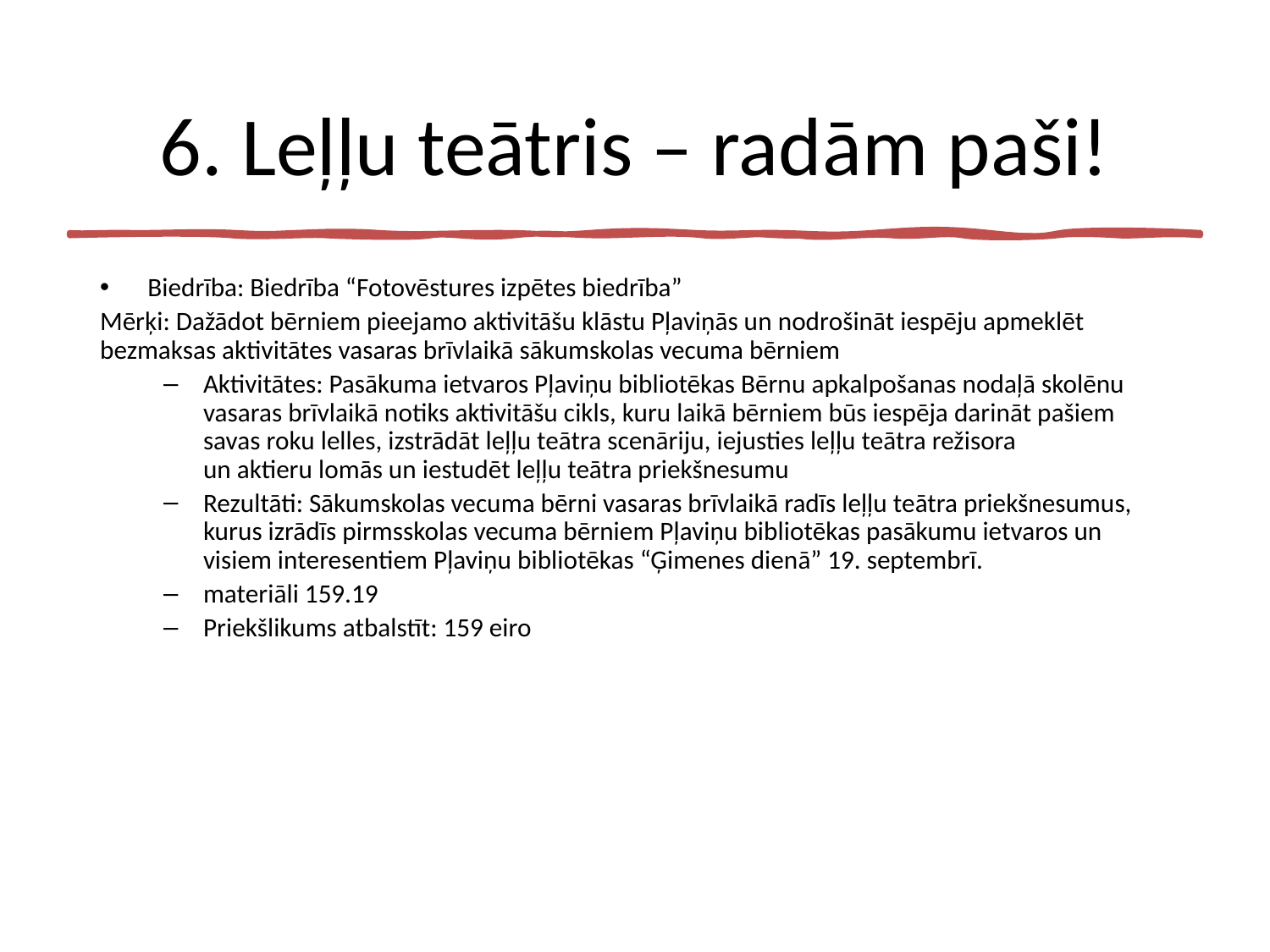

# 6. Leļļu teātris – radām paši!

Biedrība: Biedrība “Fotovēstures izpētes biedrība”
Mērķi: Dažādot bērniem pieejamo aktivitāšu klāstu Pļaviņās un nodrošināt iespēju apmeklēt bezmaksas aktivitātes vasaras brīvlaikā sākumskolas vecuma bērniem
Aktivitātes: Pasākuma ietvaros Pļaviņu bibliotēkas Bērnu apkalpošanas nodaļā skolēnu vasaras brīvlaikā notiks aktivitāšu cikls, kuru laikā bērniem būs iespēja darināt pašiem savas roku lelles, izstrādāt leļļu teātra scenāriju, iejusties leļļu teātra režisora
un aktieru lomās un iestudēt leļļu teātra priekšnesumu
Rezultāti: Sākumskolas vecuma bērni vasaras brīvlaikā radīs leļļu teātra priekšnesumus, kurus izrādīs pirmsskolas vecuma bērniem Pļaviņu bibliotēkas pasākumu ietvaros un visiem interesentiem Pļaviņu bibliotēkas “Ģimenes dienā” 19. septembrī.
materiāli 159.19
Priekšlikums atbalstīt: 159 eiro